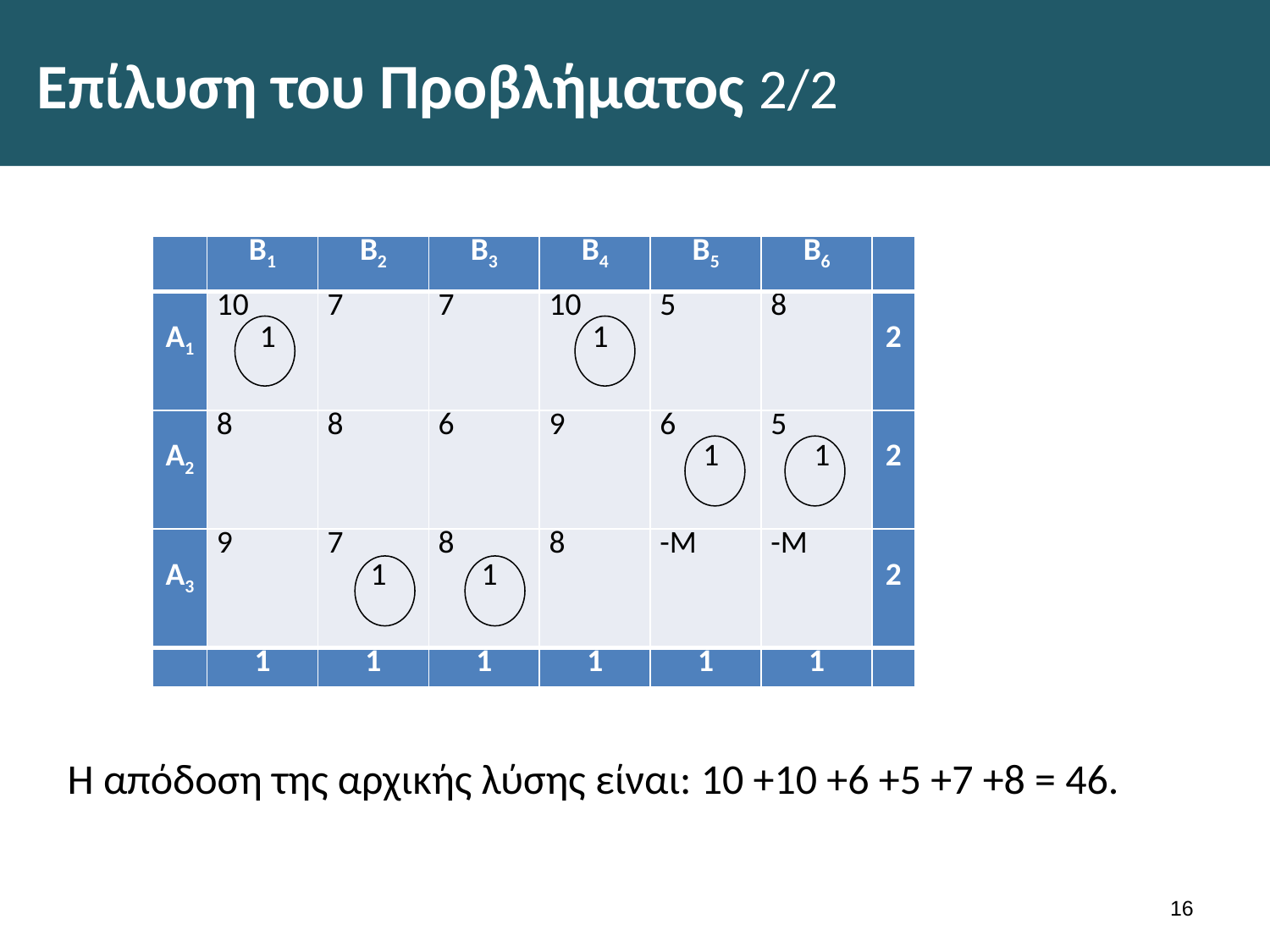

# Επίλυση του Προβλήματος 2/2
|  | Β1 | Β2 | Β3 | Β4 | Β5 | Β6 |  |
| --- | --- | --- | --- | --- | --- | --- | --- |
| Α1 | 10 1 | 7 | 7 | 10 1 | 5 | 8 | 2 |
| Α2 | 8 | 8 | 6 | 9 | 6 1 | 5 1 | 2 |
| Α3 | 9 | 7 1 | 8 1 | 8 | -M | -M | 2 |
|  | 1 | 1 | 1 | 1 | 1 | 1 |  |

Η απόδοση της αρχικής λύσης είναι: 10 +10 +6 +5 +7 +8 = 46.
16